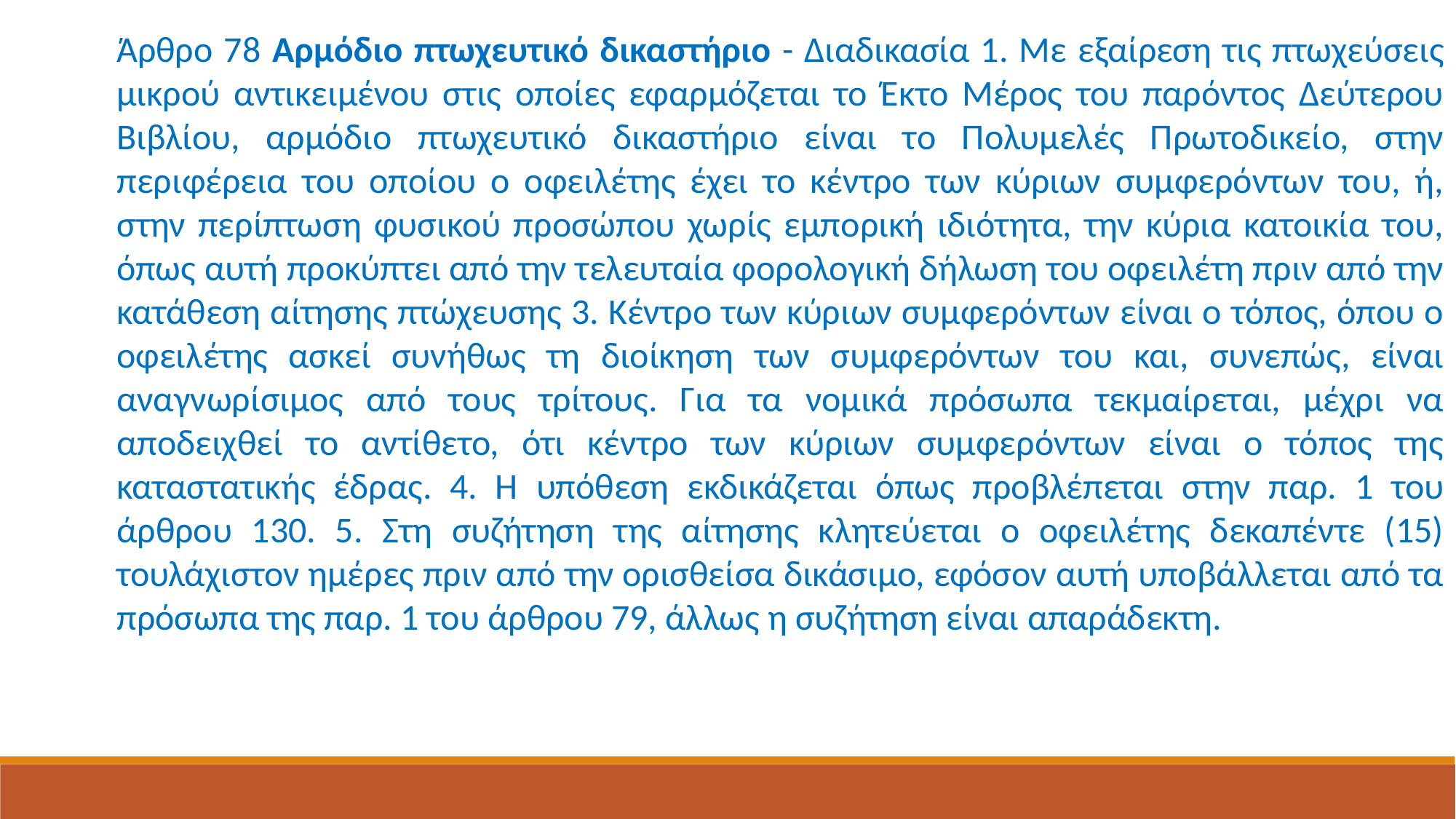

Άρθρο 78 Αρμόδιο πτωχευτικό δικαστήριο - Διαδικασία 1. Με εξαίρεση τις πτωχεύσεις μικρού αντικειμένου στις οποίες εφαρμόζεται το Έκτο Μέρος του παρόντος Δεύτερου Βιβλίου, αρμόδιο πτωχευτικό δικαστήριο είναι το Πολυμελές Πρωτοδικείο, στην περιφέρεια του οποίου ο οφειλέτης έχει το κέντρο των κύριων συμφερόντων του, ή, στην περίπτωση φυσικού προσώπου χωρίς εμπορική ιδιότητα, την κύρια κατοικία του, όπως αυτή προκύπτει από την τελευταία φορολογική δήλωση του οφειλέτη πριν από την κατάθεση αίτησης πτώχευσης 3. Κέντρο των κύριων συμφερόντων είναι ο τόπος, όπου ο οφειλέτης ασκεί συνήθως τη διοίκηση των συμφερόντων του και, συνεπώς, είναι αναγνωρίσιμος από τους τρίτους. Για τα νομικά πρόσωπα τεκμαίρεται, μέχρι να αποδειχθεί το αντίθετο, ότι κέντρο των κύριων συμφερόντων είναι ο τόπος της καταστατικής έδρας. 4. Η υπόθεση εκδικάζεται όπως προβλέπεται στην παρ. 1 του άρθρου 130. 5. Στη συζήτηση της αίτησης κλητεύεται ο οφειλέτης δεκαπέντε (15) τουλάχιστον ημέρες πριν από την ορισθείσα δικάσιμο, εφόσον αυτή υποβάλλεται από τα πρόσωπα της παρ. 1 του άρθρου 79, άλλως η συζήτηση είναι απαράδεκτη.